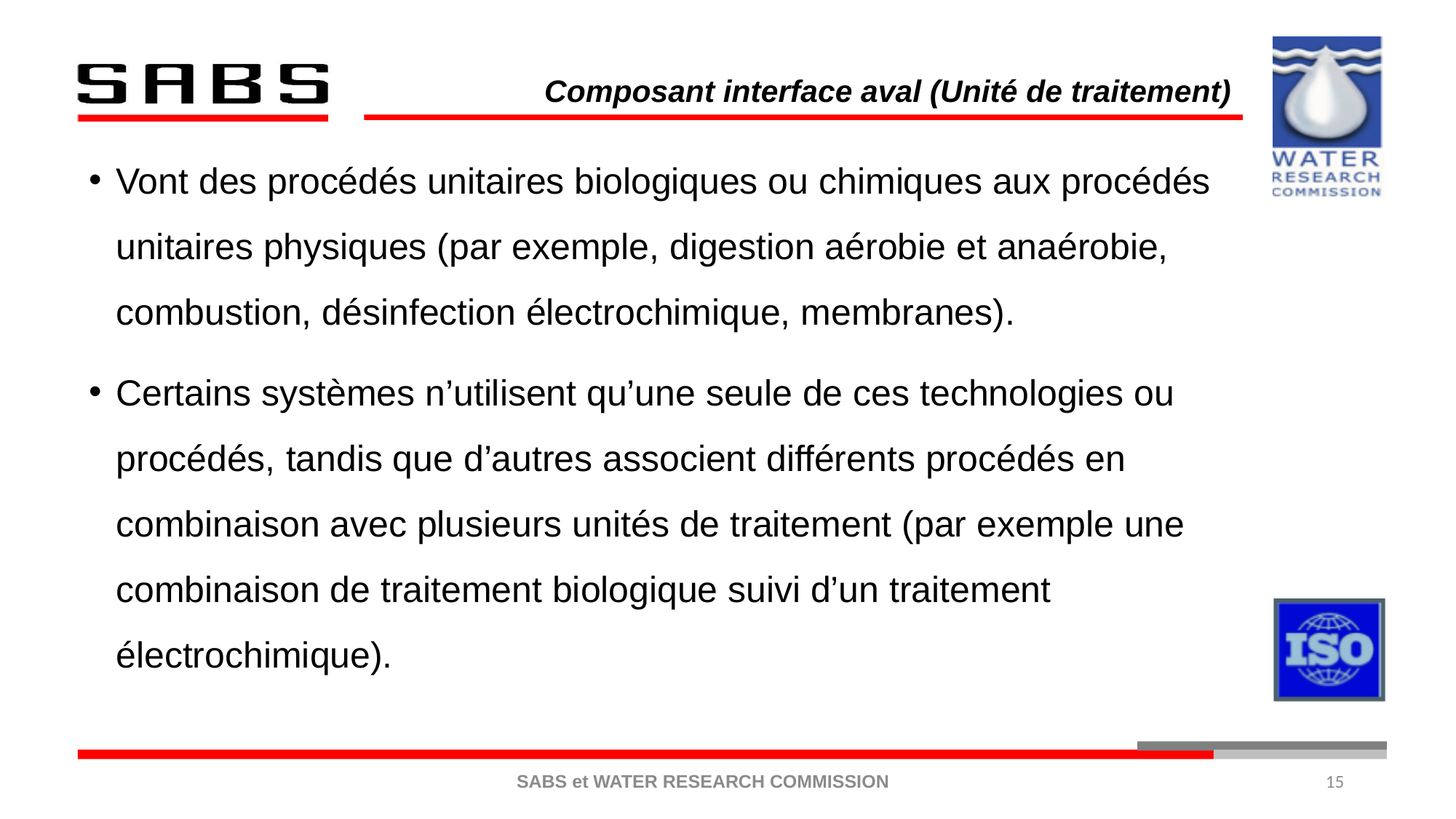

Composant interface aval (Unité de traitement)
Vont des procédés unitaires biologiques ou chimiques aux procédés unitaires physiques (par exemple, digestion aérobie et anaérobie, combustion, désinfection électrochimique, membranes).
Certains systèmes n’utilisent qu’une seule de ces technologies ou procédés, tandis que d’autres associent différents procédés en combinaison avec plusieurs unités de traitement (par exemple une combinaison de traitement biologique suivi d’un traitement électrochimique).
15